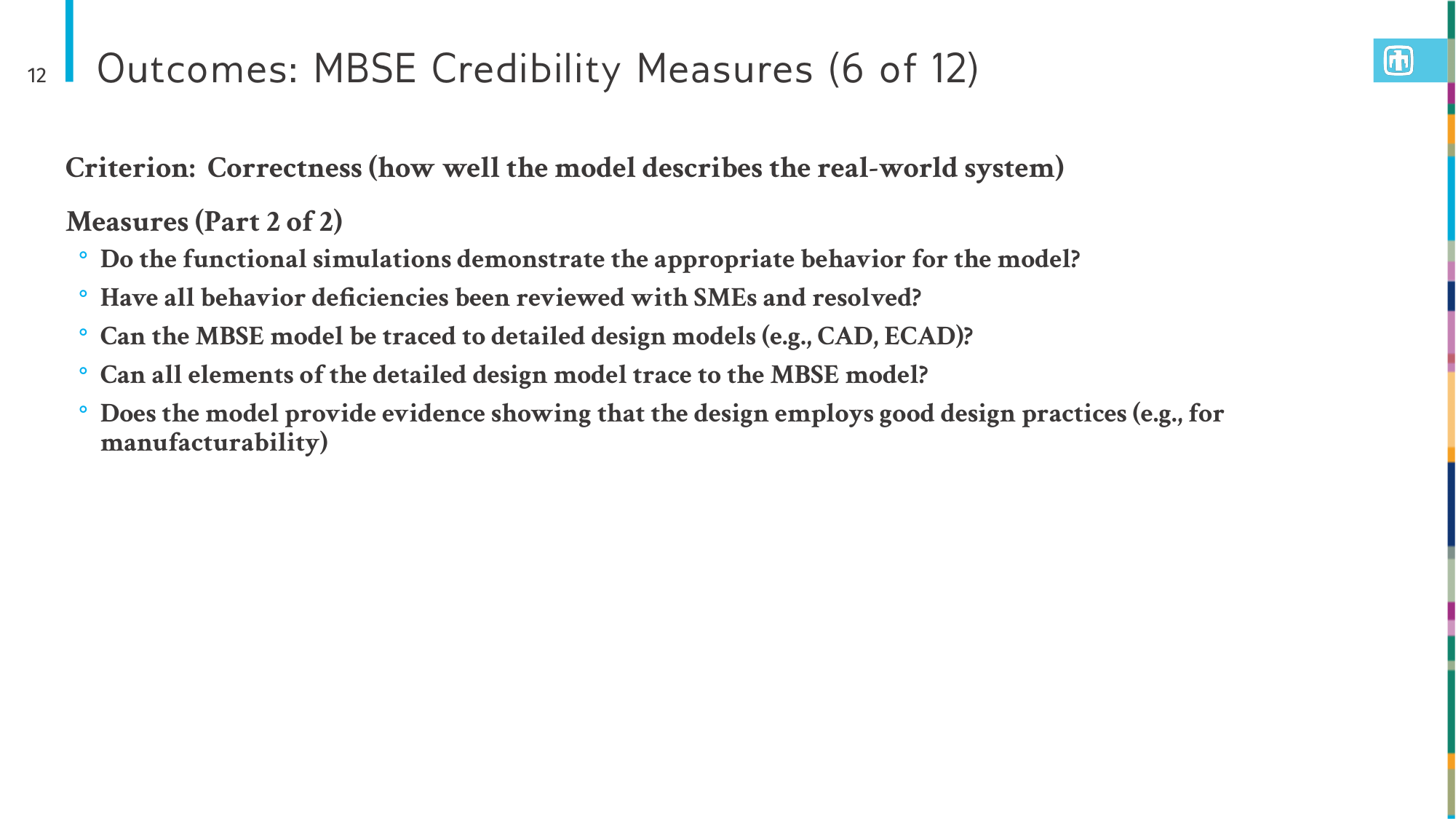

# Outcomes: MBSE Credibility Measures (6 of 12)
12
Criterion:  Correctness (how well the model describes the real-world system)
Measures (Part 2 of 2)
Do the functional simulations demonstrate the appropriate behavior for the model?
Have all behavior deficiencies been reviewed with SMEs and resolved?
Can the MBSE model be traced to detailed design models (e.g., CAD, ECAD)?
Can all elements of the detailed design model trace to the MBSE model?
Does the model provide evidence showing that the design employs good design practices (e.g., for manufacturability)